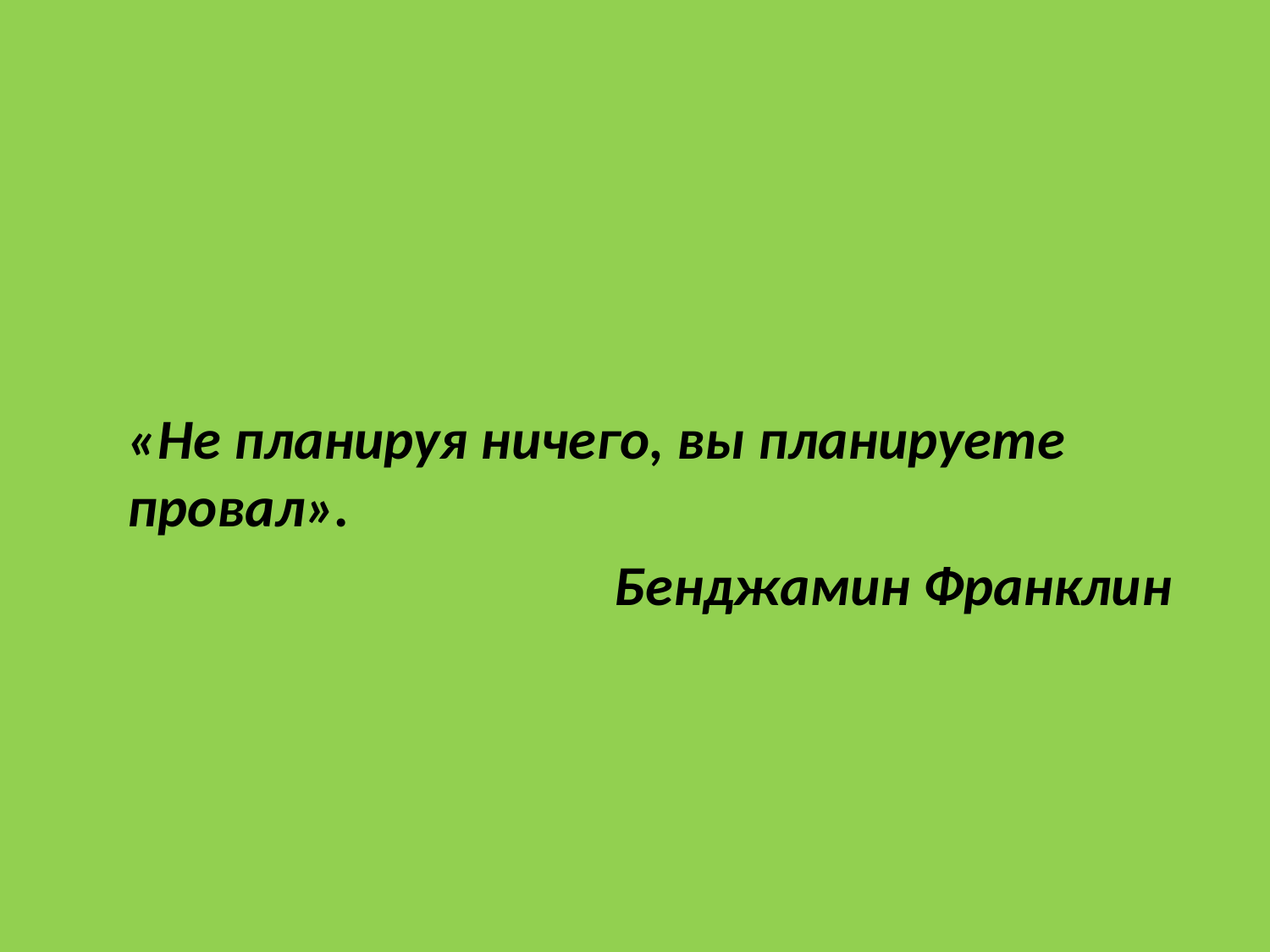

«Не планируя ничего, вы планируете провал».
Бенджамин Франклин